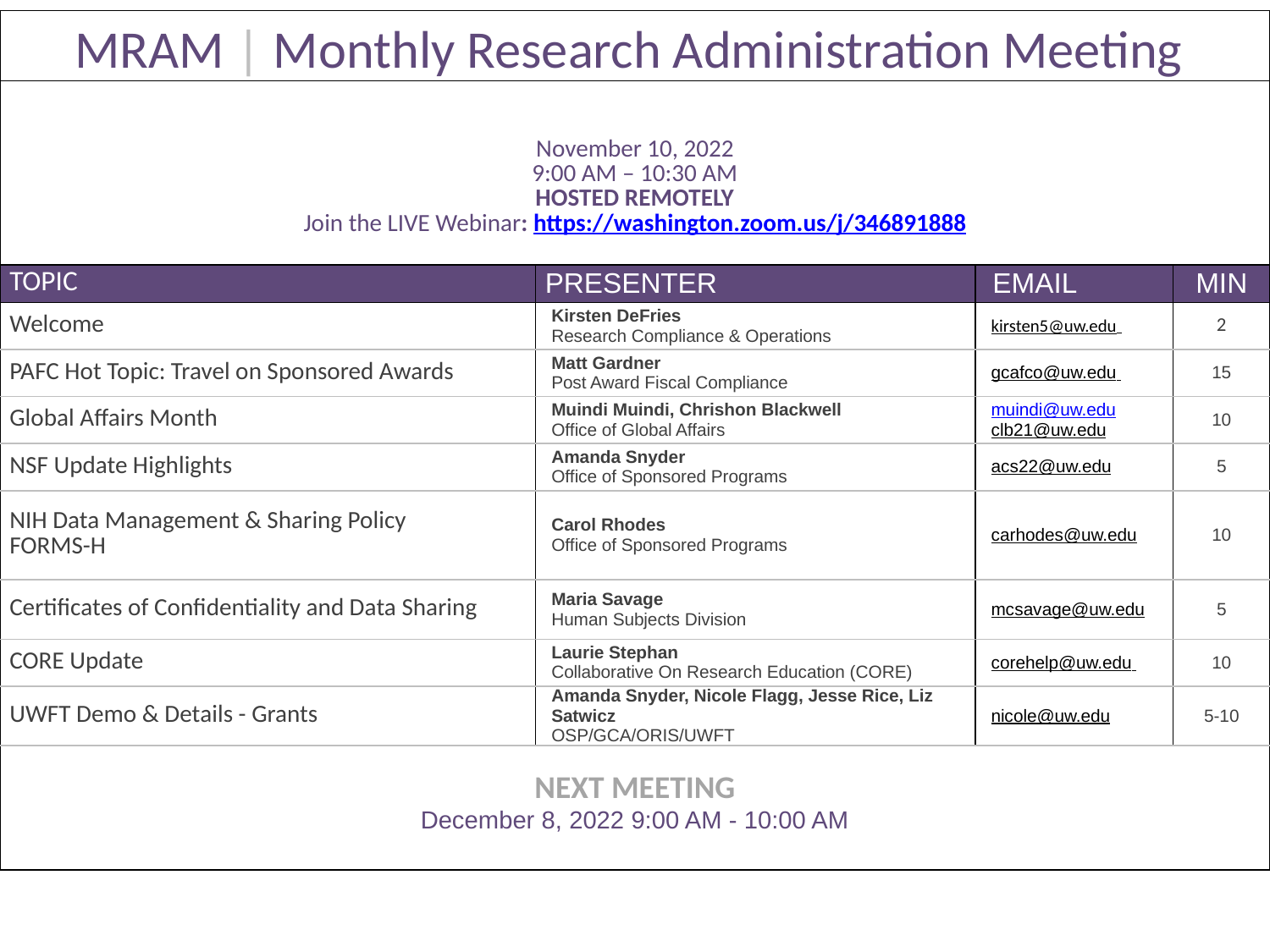

| MRAM | Monthly Research Administration Meeting |  |  |  |
| --- | --- | --- | --- |
| November 10, 2022 9:00 AM – 10:30 AM HOSTED REMOTELY Join the LIVE Webinar: https://washington.zoom.us/j/346891888 |  |  |  |
| TOPIC | PRESENTER | EMAIL | MIN |
| Welcome | Kirsten DeFries Research Compliance & Operations | kirsten5@uw.edu | 2 |
| PAFC Hot Topic: Travel on Sponsored Awards | Matt Gardner Post Award Fiscal Compliance | gcafco@uw.edu | 15 |
| Global Affairs Month | Muindi Muindi, Chrishon Blackwell Office of Global Affairs | muindi@uw.edu clb21@uw.edu | 10 |
| NSF Update Highlights | Amanda Snyder Office of Sponsored Programs | acs22@uw.edu | 5 |
| NIH Data Management & Sharing Policy FORMS-H | Carol Rhodes Office of Sponsored Programs | carhodes@uw.edu | 10 |
| Certificates of Confidentiality and Data Sharing | Maria Savage Human Subjects Division | mcsavage@uw.edu | 5 |
| CORE Update | Laurie Stephan Collaborative On Research Education (CORE) | corehelp@uw.edu | 10 |
| UWFT Demo & Details - Grants | Amanda Snyder, Nicole Flagg, Jesse Rice, Liz Satwicz OSP/GCA/ORIS/UWFT | nicole@uw.edu | 5-10 |
| NEXT MEETING December 8, 2022 9:00 AM - 10:00 AM |  |  |  |